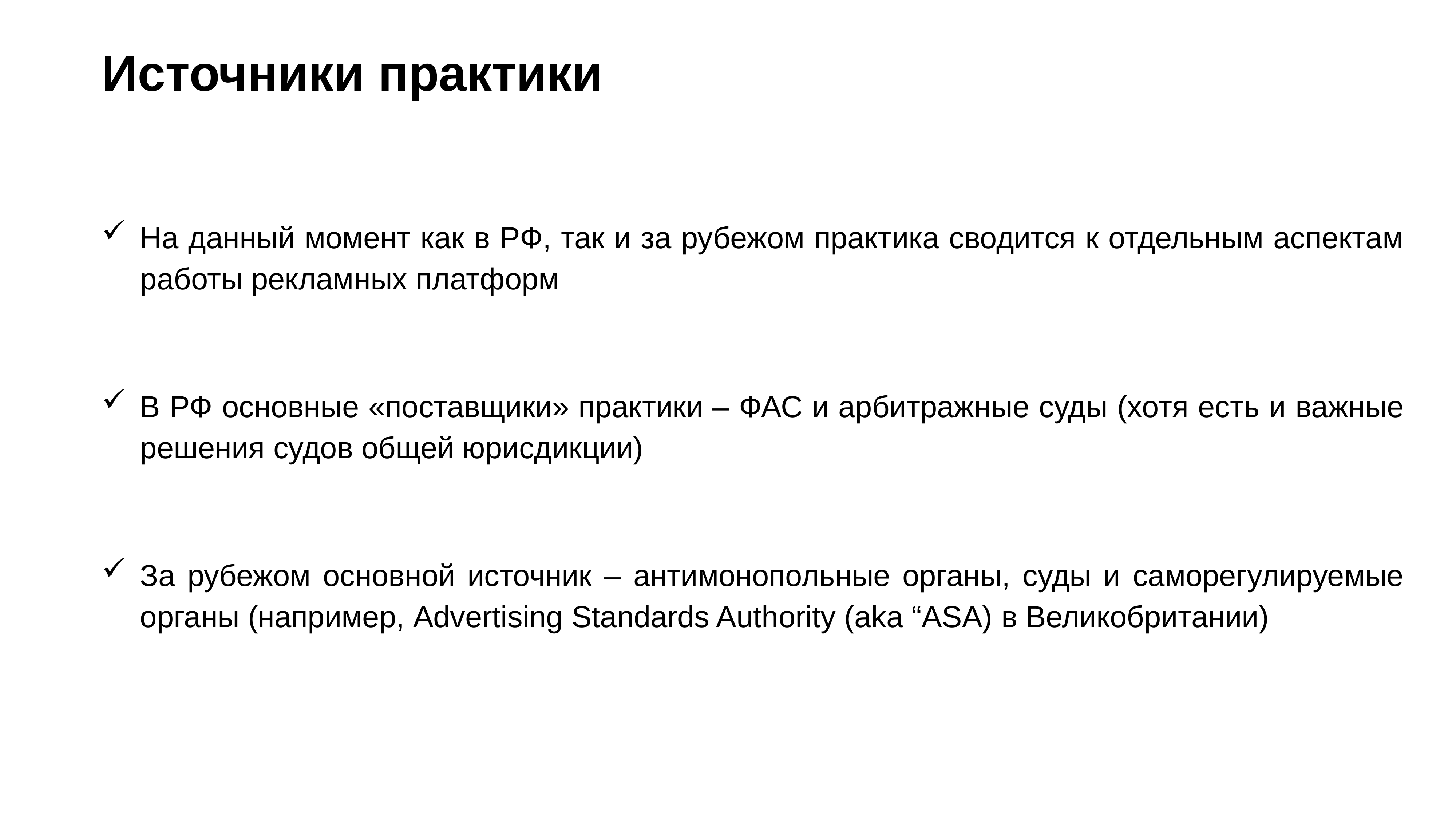

Источники практики

На данный момент как в РФ, так и за рубежом практика сводится к отдельным аспектам работы рекламных платформ

В РФ основные «поставщики» практики – ФАС и арбитражные суды (хотя есть и важные решения судов общей юрисдикции)

За рубежом основной источник – антимонопольные органы, суды и саморегулируемые органы (например, Advertising Standards Authority (aka “ASA) в Великобритании)